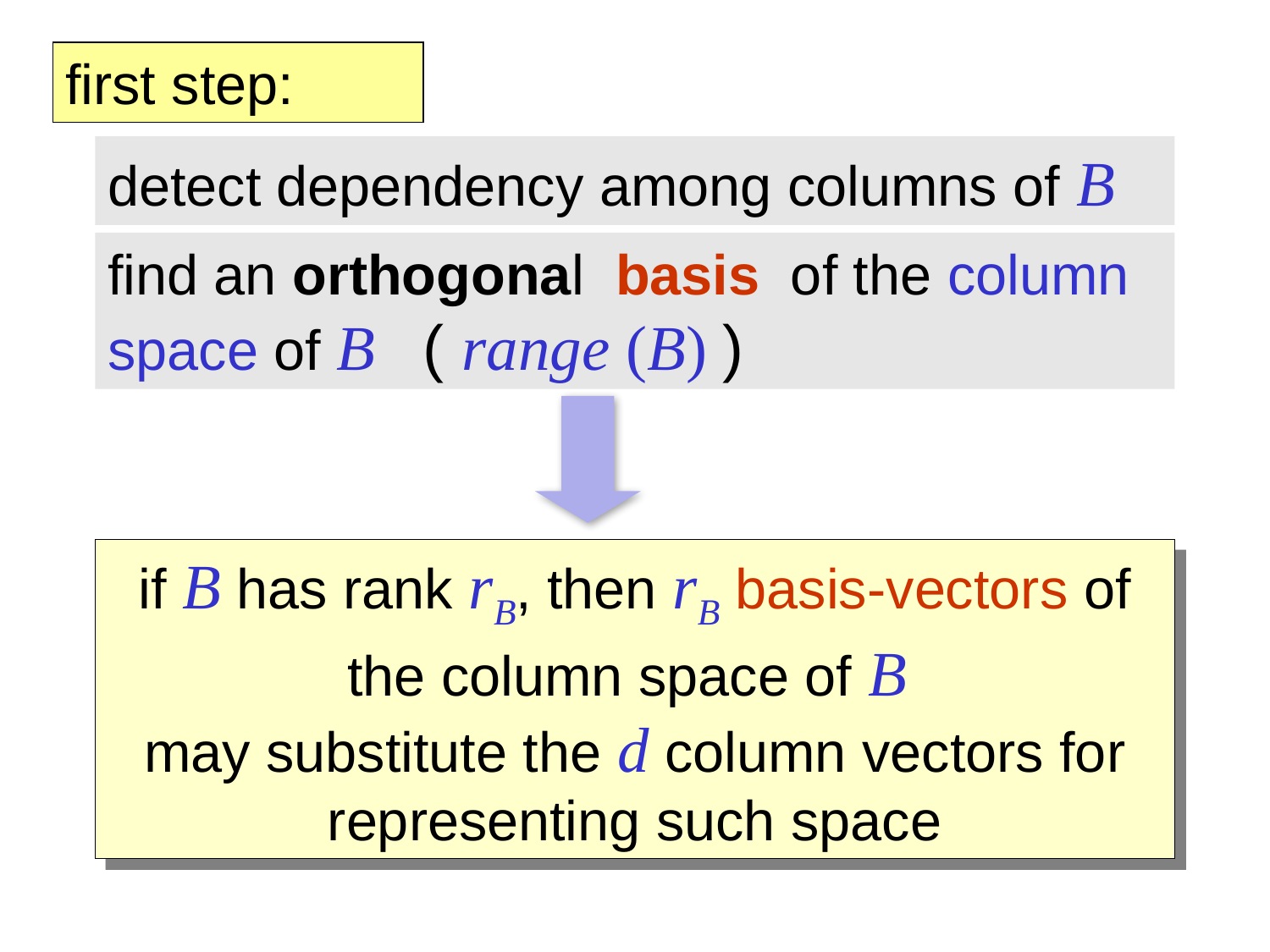

first step:
detect dependency among columns of B
find an orthogonal  basis  of the column space of B   ( range (B) )

if B has rank rB, then rB basis-vectors of the column space of B
may substitute the d column vectors for representing such space